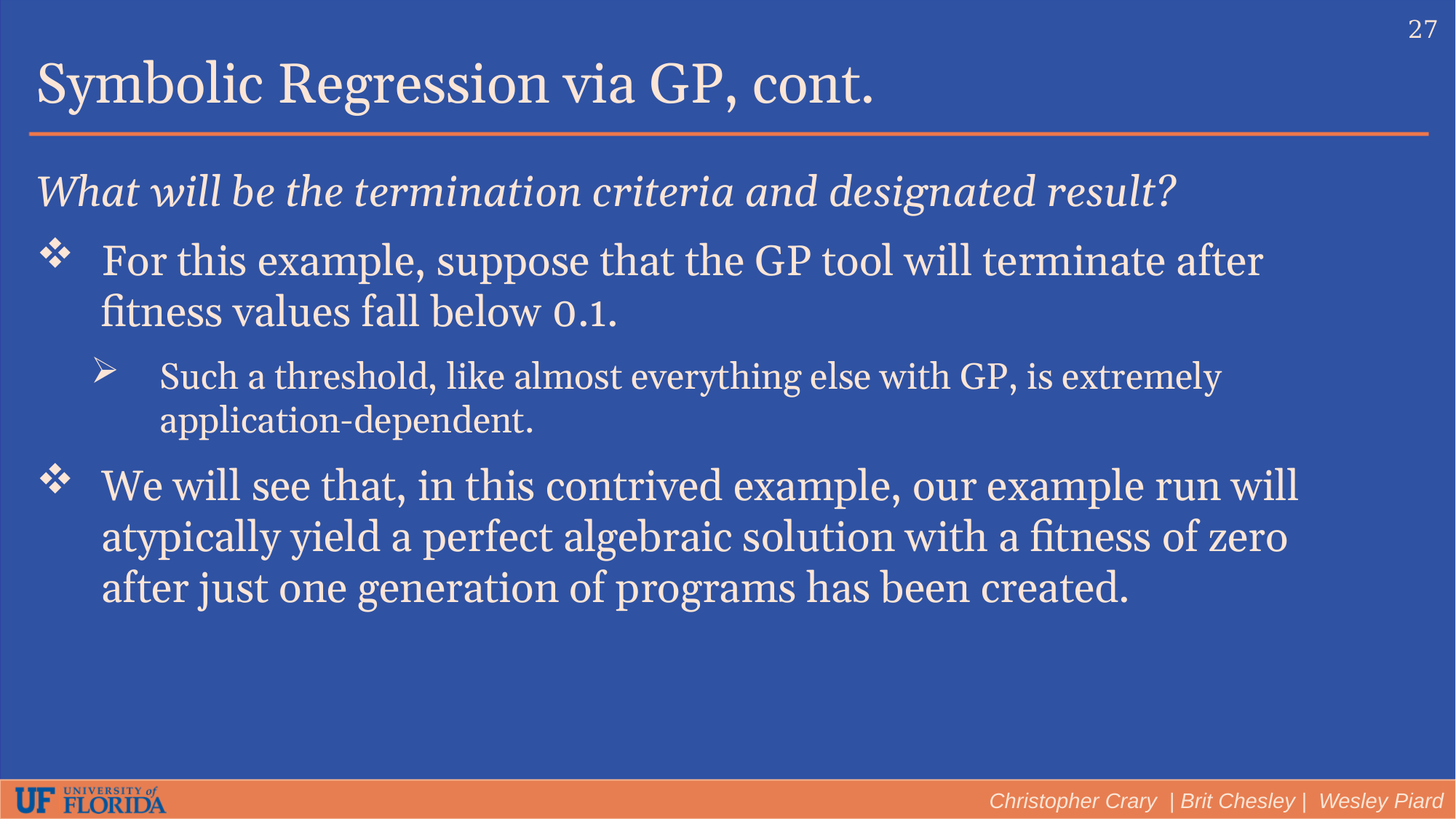

27
Symbolic Regression via GP, cont.
What will be the termination criteria and designated result?
For this example, suppose that the GP tool will terminate after fitness values fall below 0.1.
Such a threshold, like almost everything else with GP, is extremely application-dependent.
We will see that, in this contrived example, our example run will atypically yield a perfect algebraic solution with a fitness of zero after just one generation of programs has been created.

Christopher Crary  | Brit Chesley |  Wesley Piard